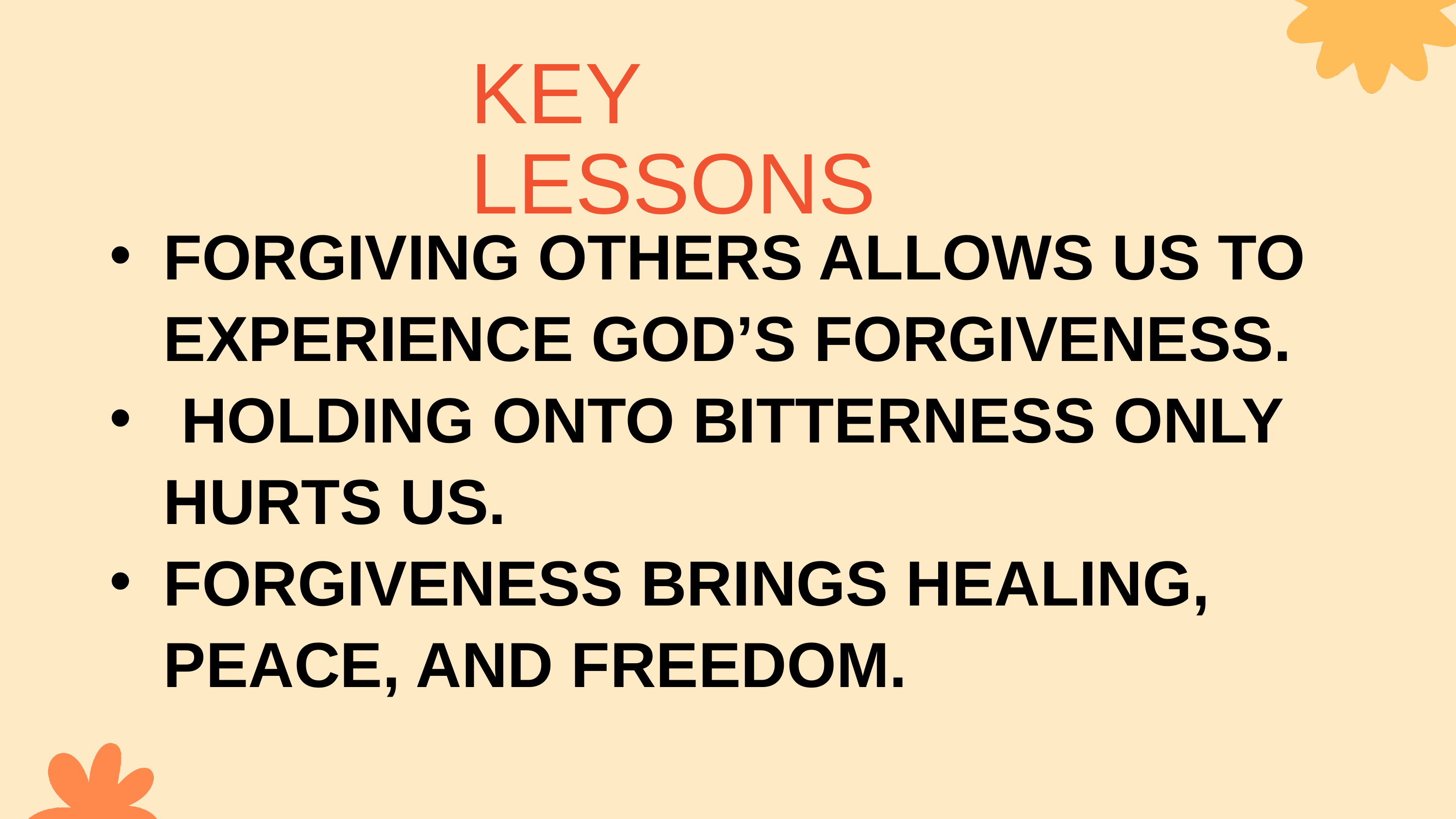

KEY LESSONS
FORGIVING OTHERS ALLOWS US TO EXPERIENCE GOD’S FORGIVENESS.
 ​HOLDING ONTO BITTERNESS ONLY HURTS US.
FORGIVENESS BRINGS HEALING, PEACE, AND FREEDOM.